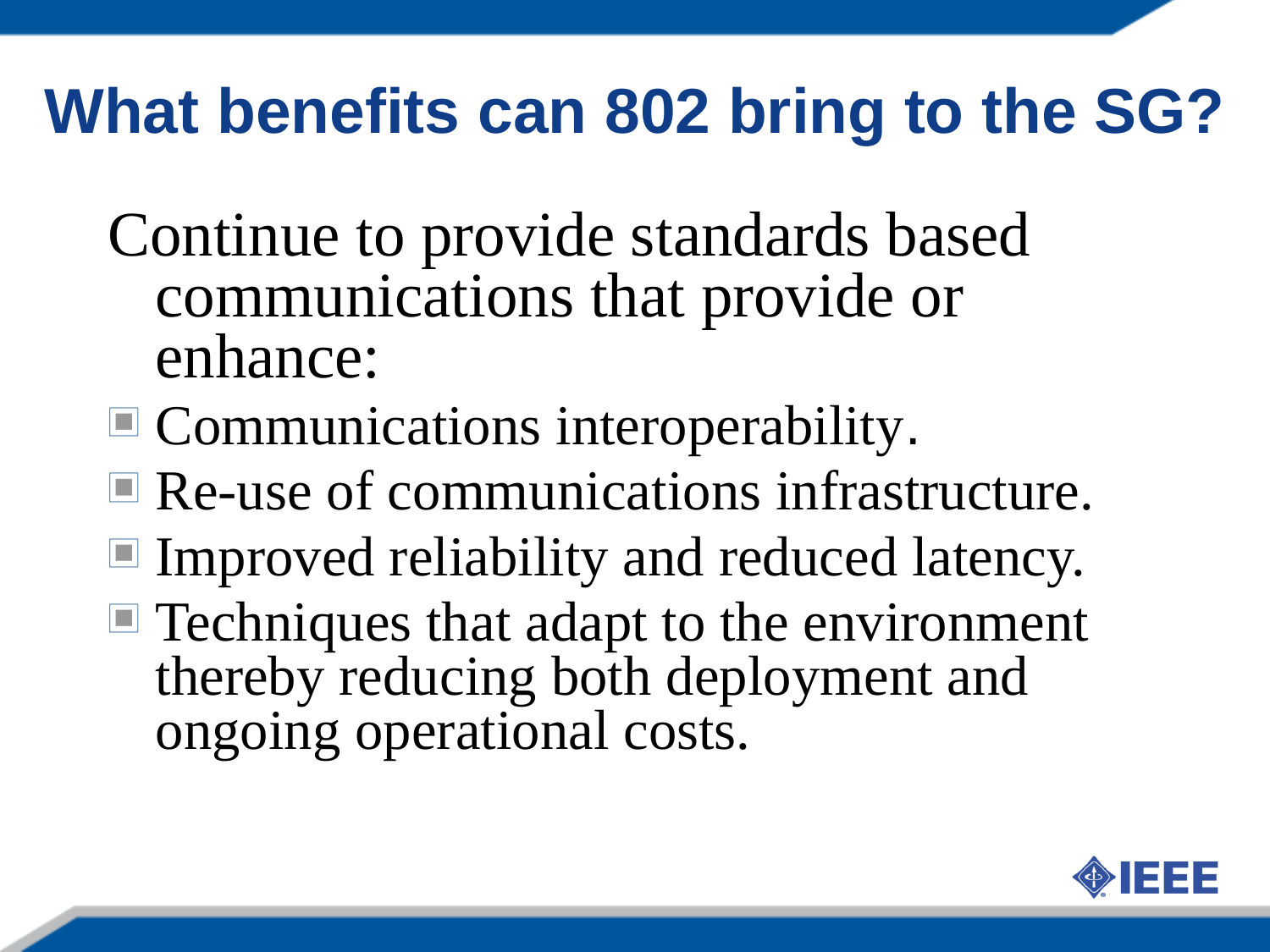

What benefits can 802 bring to the SG?
Continue to provide standards based communications that provide or enhance:
Communications interoperability.
Re-use of communications infrastructure.
Improved reliability and reduced latency.
Techniques that adapt to the environment thereby reducing both deployment and ongoing operational costs.